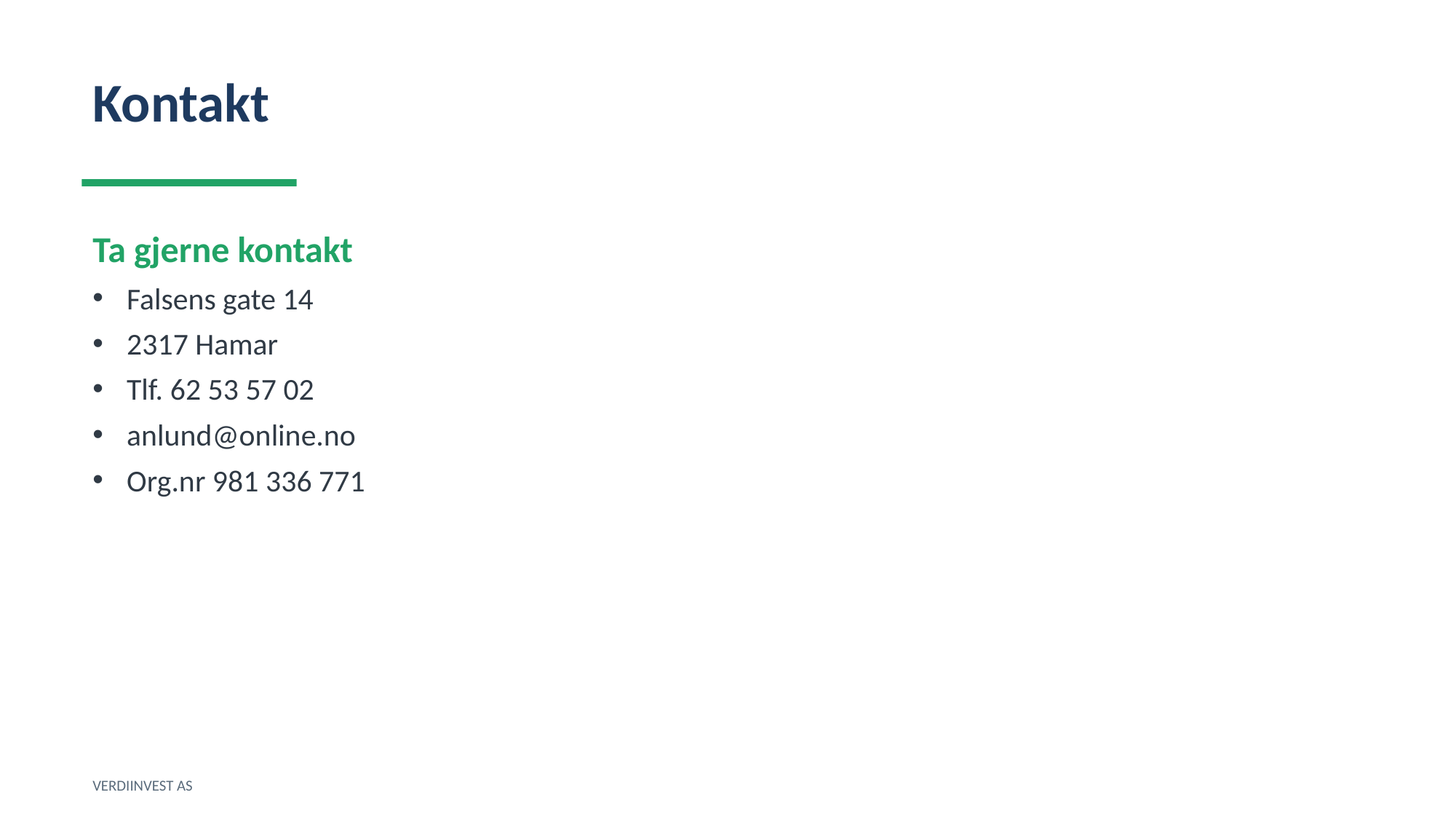

Kontakt

Ta gjerne kontakt
Falsens gate 14
2317 Hamar
Tlf. 62 53 57 02
anlund@online.no
Org.nr 981 336 771
VERDIINVEST AS